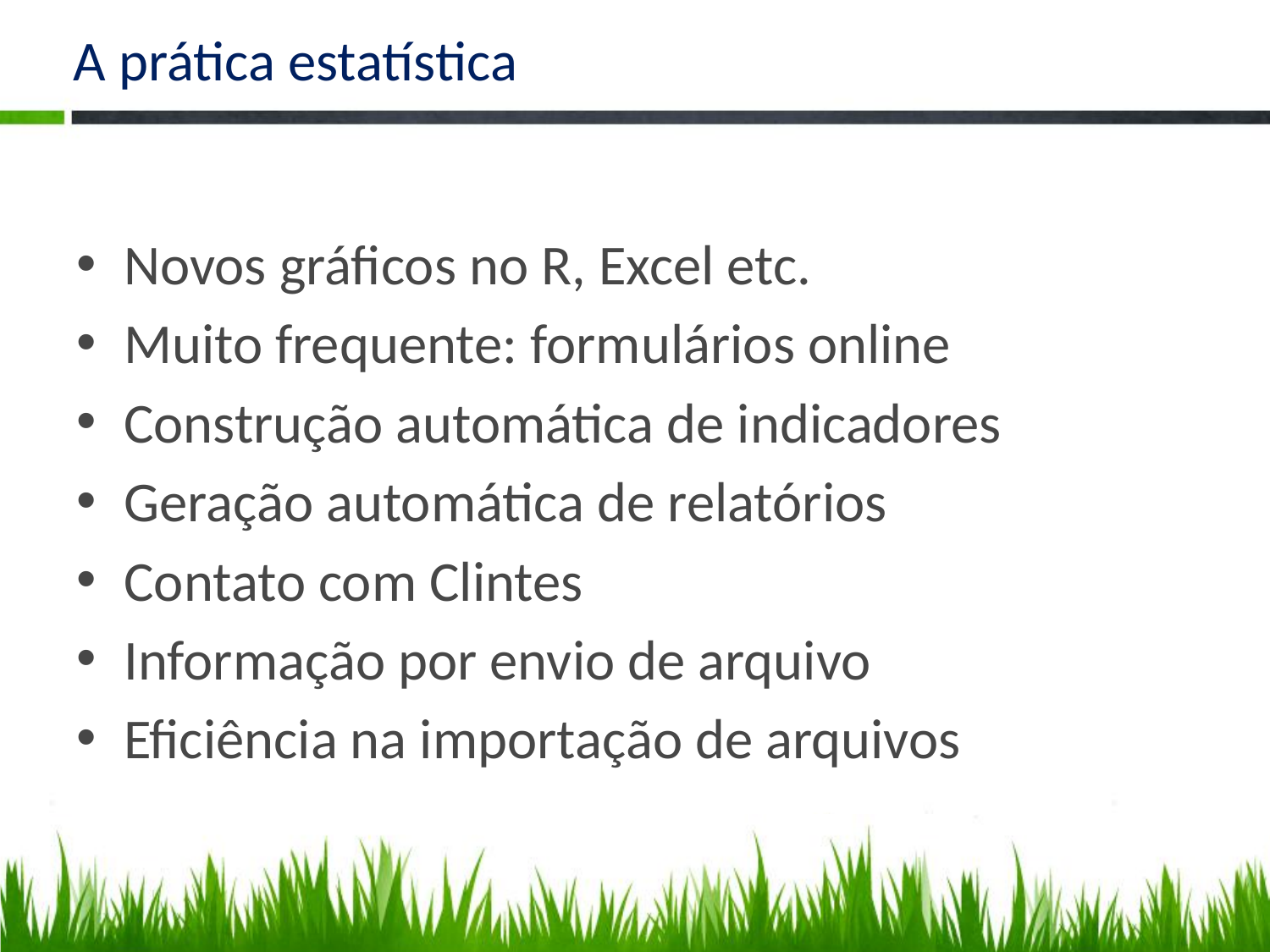

# A prática estatística
Novos gráficos no R, Excel etc.
Muito frequente: formulários online
Construção automática de indicadores
Geração automática de relatórios
Contato com Clintes
Informação por envio de arquivo
Eficiência na importação de arquivos